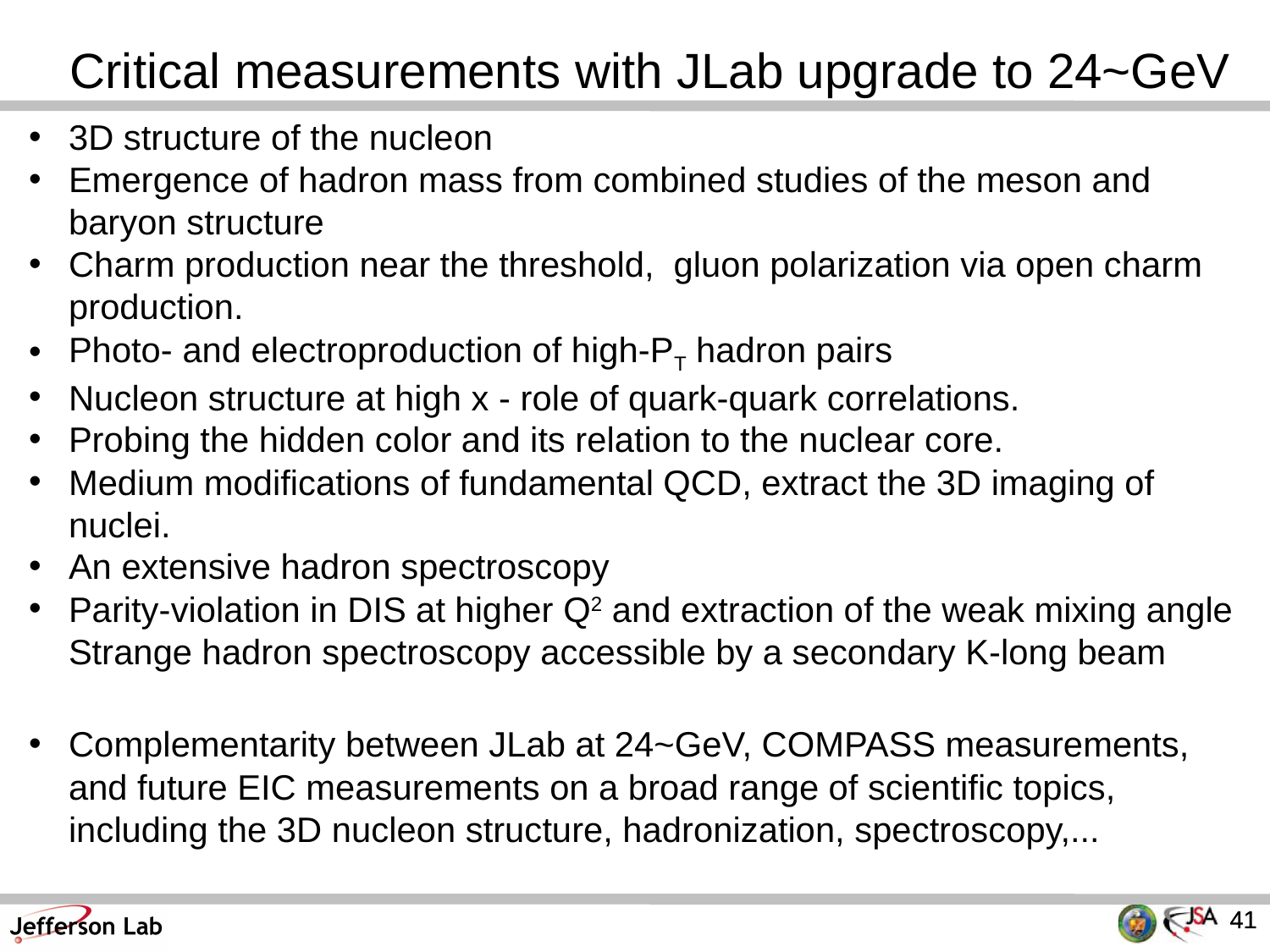

# Critical measurements with JLab upgrade to 24~GeV
3D structure of the nucleon
Emergence of hadron mass from combined studies of the meson and baryon structure
Charm production near the threshold,  gluon polarization via open charm production.
Photo- and electroproduction of high-PT hadron pairs
Nucleon structure at high x - role of quark-quark correlations.
Probing the hidden color and its relation to the nuclear core.
Medium modifications of fundamental QCD, extract the 3D imaging of nuclei.
An extensive hadron spectroscopy
Parity-violation in DIS at higher Q2 and extraction of the weak mixing angle Strange hadron spectroscopy accessible by a secondary K-long beam

Complementarity between JLab at 24~GeV, COMPASS measurements, and future EIC measurements on a broad range of scientific topics, including the 3D nucleon structure, hadronization, spectroscopy,...

41
41